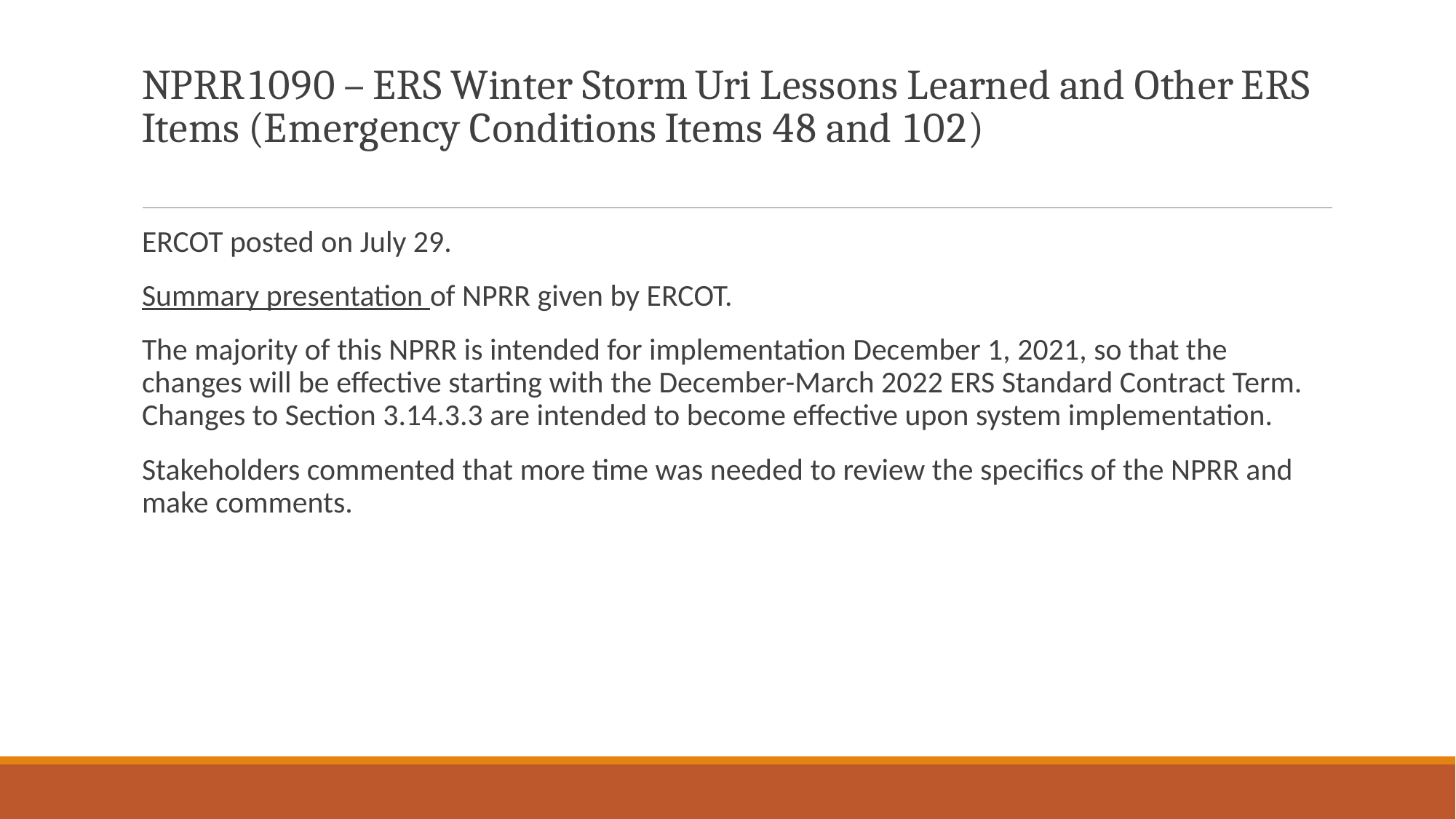

# NPRR1090 – ERS Winter Storm Uri Lessons Learned and Other ERS Items (Emergency Conditions Items 48 and 102)
ERCOT posted on July 29.
Summary presentation of NPRR given by ERCOT.
The majority of this NPRR is intended for implementation December 1, 2021, so that the changes will be effective starting with the December-March 2022 ERS Standard Contract Term.  Changes to Section 3.14.3.3 are intended to become effective upon system implementation.
Stakeholders commented that more time was needed to review the specifics of the NPRR and make comments.